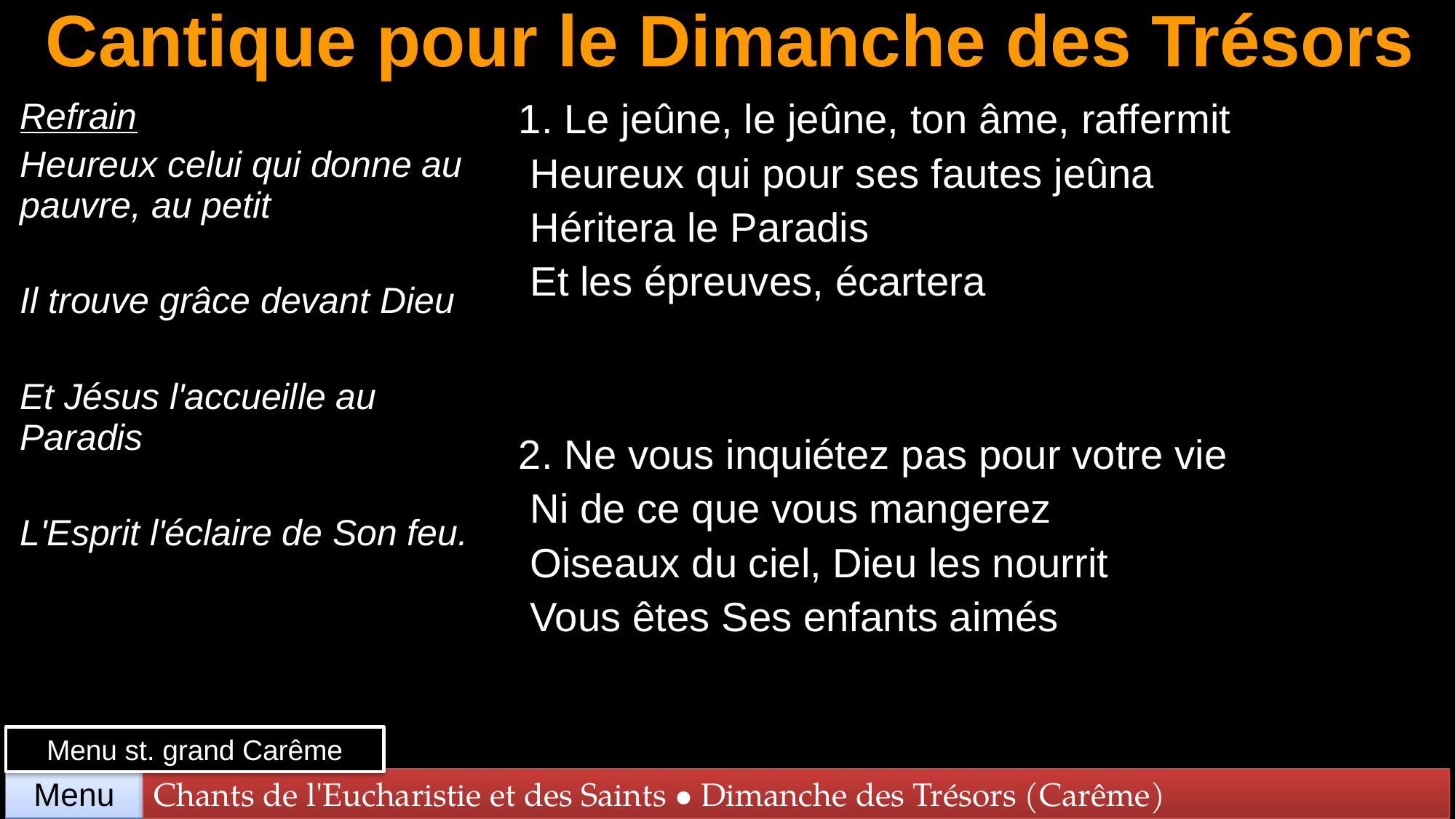

# Cantique pour le Dimanche des Trésors
| Refrain Heureux celui qui donne au pauvre, au petit Il trouve grâce devant Dieu Et Jésus l'accueille au Paradis L'Esprit l'éclaire de Son feu. | 1. Le jeûne, le jeûne, ton âme, raffermit Heureux qui pour ses fautes jeûna Héritera le Paradis Et les épreuves, écartera |
| --- | --- |
|  | 2. Ne vous inquiétez pas pour votre vie Ni de ce que vous mangerez Oiseaux du ciel, Dieu les nourrit Vous êtes Ses enfants aimés |

Menu st. grand Carême
Chants de l'Eucharistie et des Saints • Dimanche des Trésors (Carême)
Menu